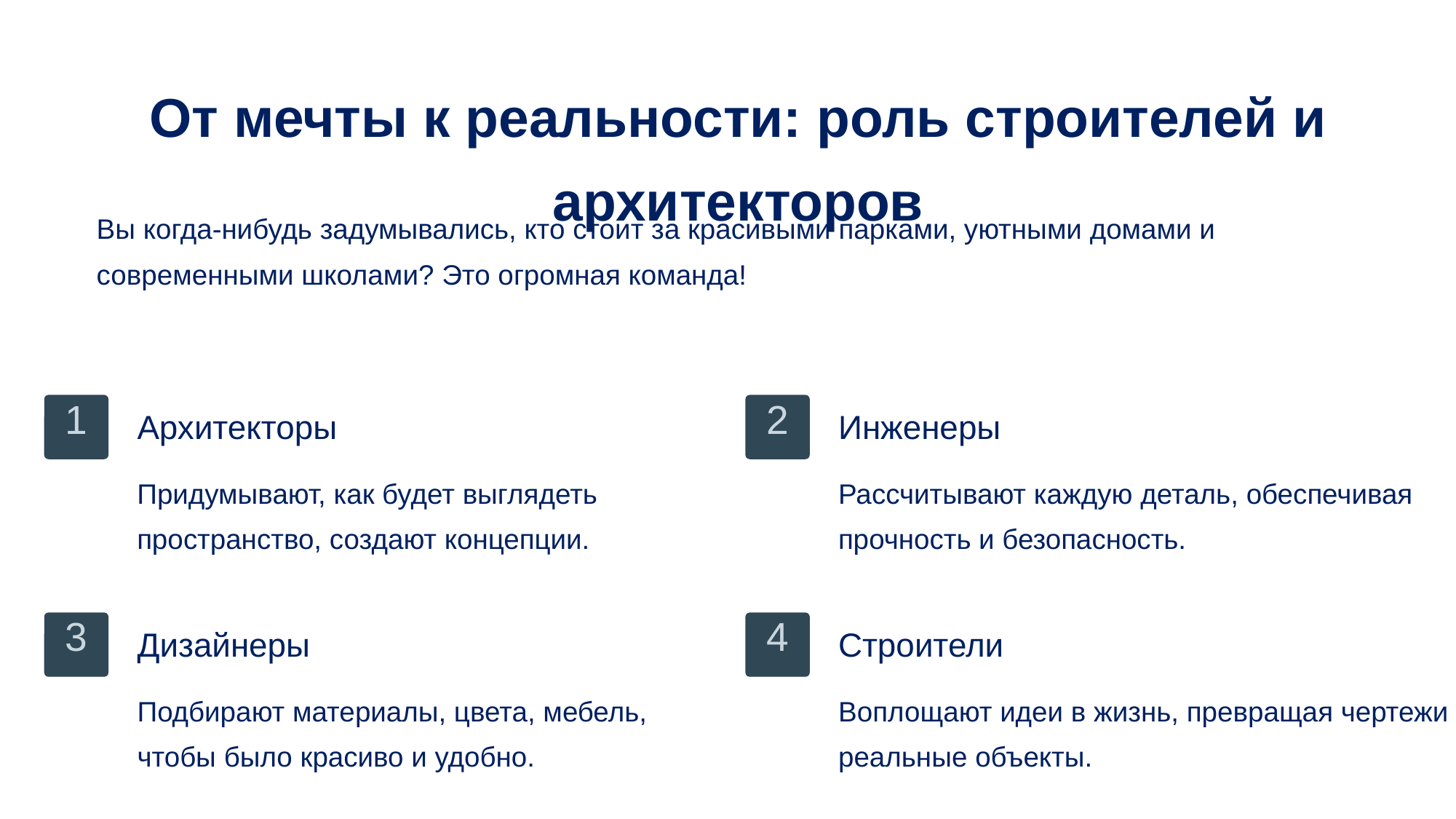

От мечты к реальности: роль строителей и архитекторов
Вы когда-нибудь задумывались, кто стоит за красивыми парками, уютными домами и современными школами? Это огромная команда!

1
2
Архитекторы
Инженеры
Придумывают, как будет выглядеть пространство, создают концепции.
Рассчитывают каждую деталь, обеспечивая прочность и безопасность.

3
4
Дизайнеры
Строители
Подбирают материалы, цвета, мебель, чтобы было красиво и удобно.
Воплощают идеи в жизнь, превращая чертежи в реальные объекты.